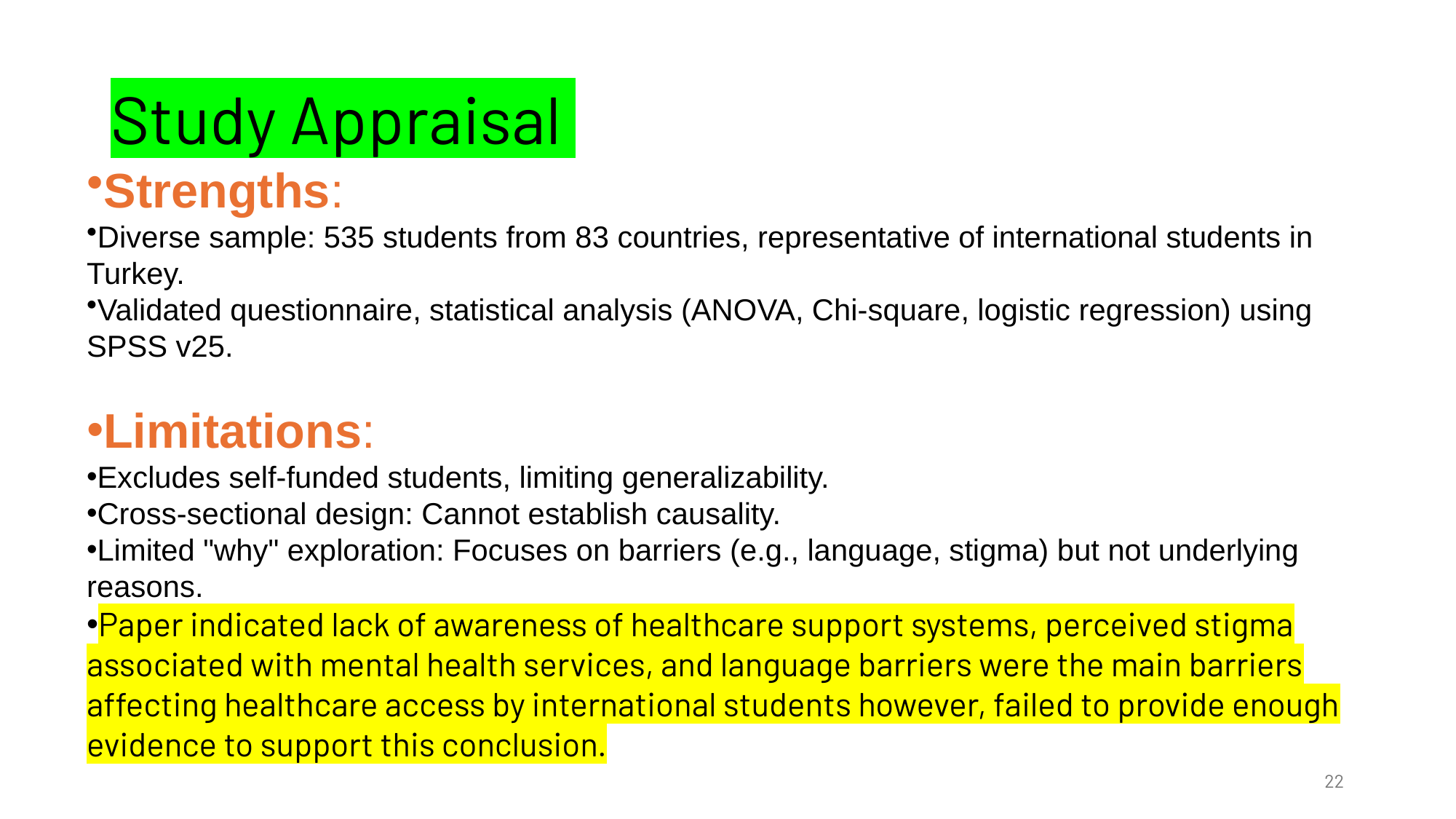

# Study Appraisal
Strengths:
Diverse sample: 535 students from 83 countries, representative of international students in Turkey.
Validated questionnaire, statistical analysis (ANOVA, Chi-square, logistic regression) using SPSS v25.

Limitations:
Excludes self-funded students, limiting generalizability.
Cross-sectional design: Cannot establish causality.
Limited "why" exploration: Focuses on barriers (e.g., language, stigma) but not underlying reasons.
Paper indicated lack of awareness of healthcare support systems, perceived stigma associated with mental health services, and language barriers were the main barriers affecting healthcare access by international students however, failed to provide enough evidence to support this conclusion.

22